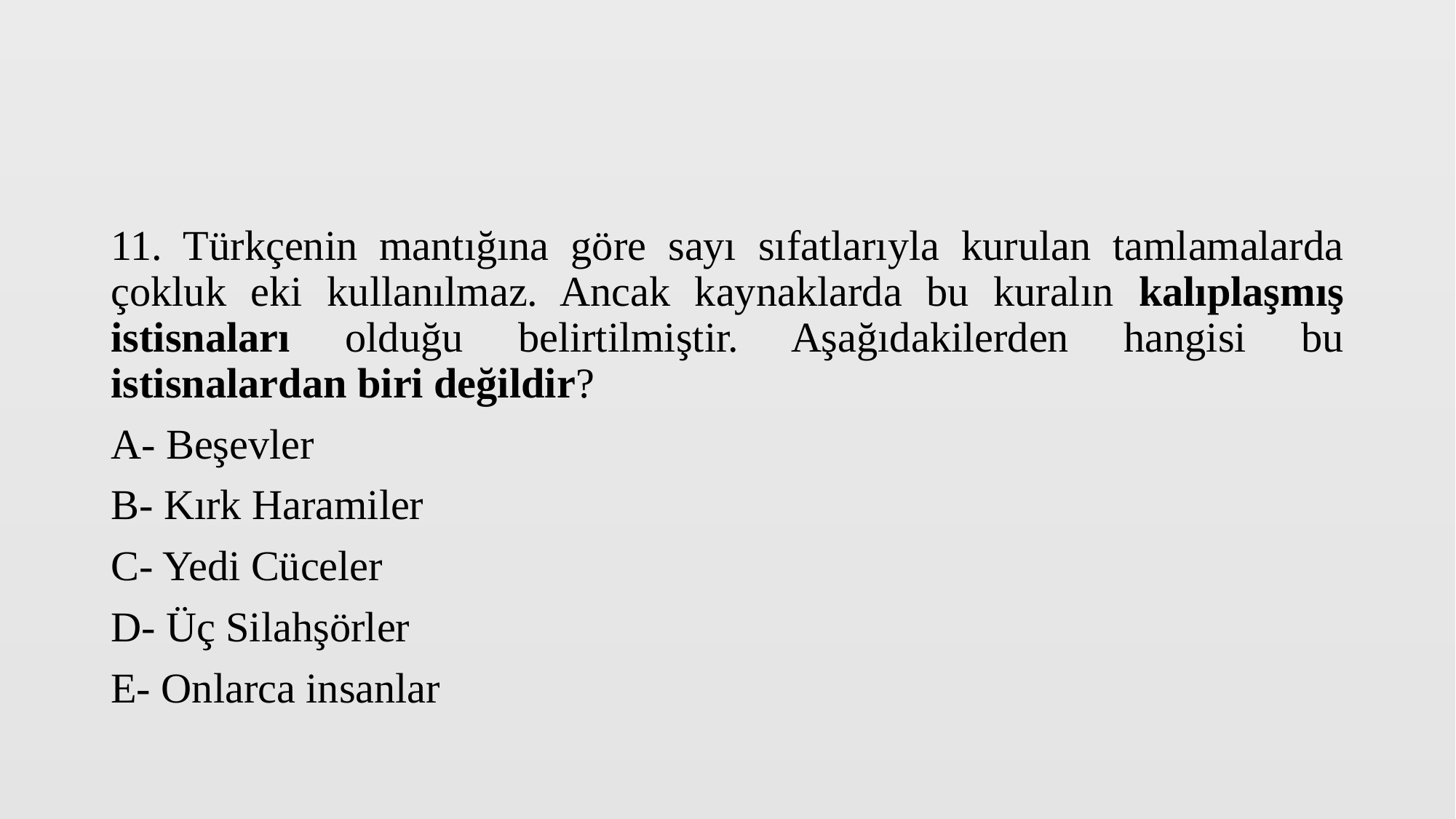

11. Türkçenin mantığına göre sayı sıfatlarıyla kurulan tamlamalarda çokluk eki kullanılmaz. Ancak kaynaklarda bu kuralın kalıplaşmış istisnaları olduğu belirtilmiştir. Aşağıdakilerden hangisi bu istisnalardan biri değildir?
A- Beşevler
B- Kırk Haramiler
C- Yedi Cüceler
D- Üç Silahşörler
E- Onlarca insanlar